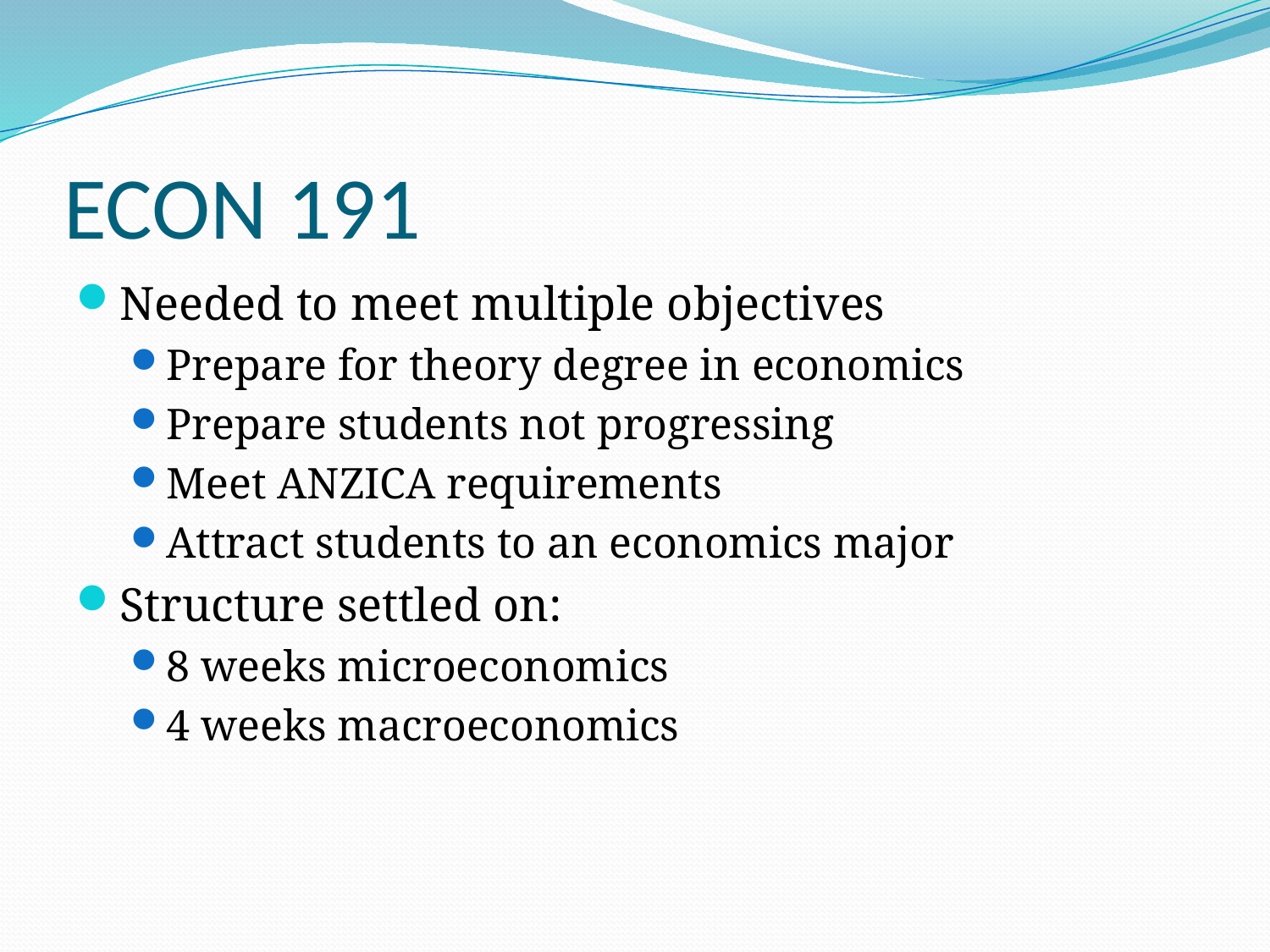

# ECON 191
Needed to meet multiple objectives
Prepare for theory degree in economics
Prepare students not progressing
Meet ANZICA requirements
Attract students to an economics major
Structure settled on:
8 weeks microeconomics
4 weeks macroeconomics